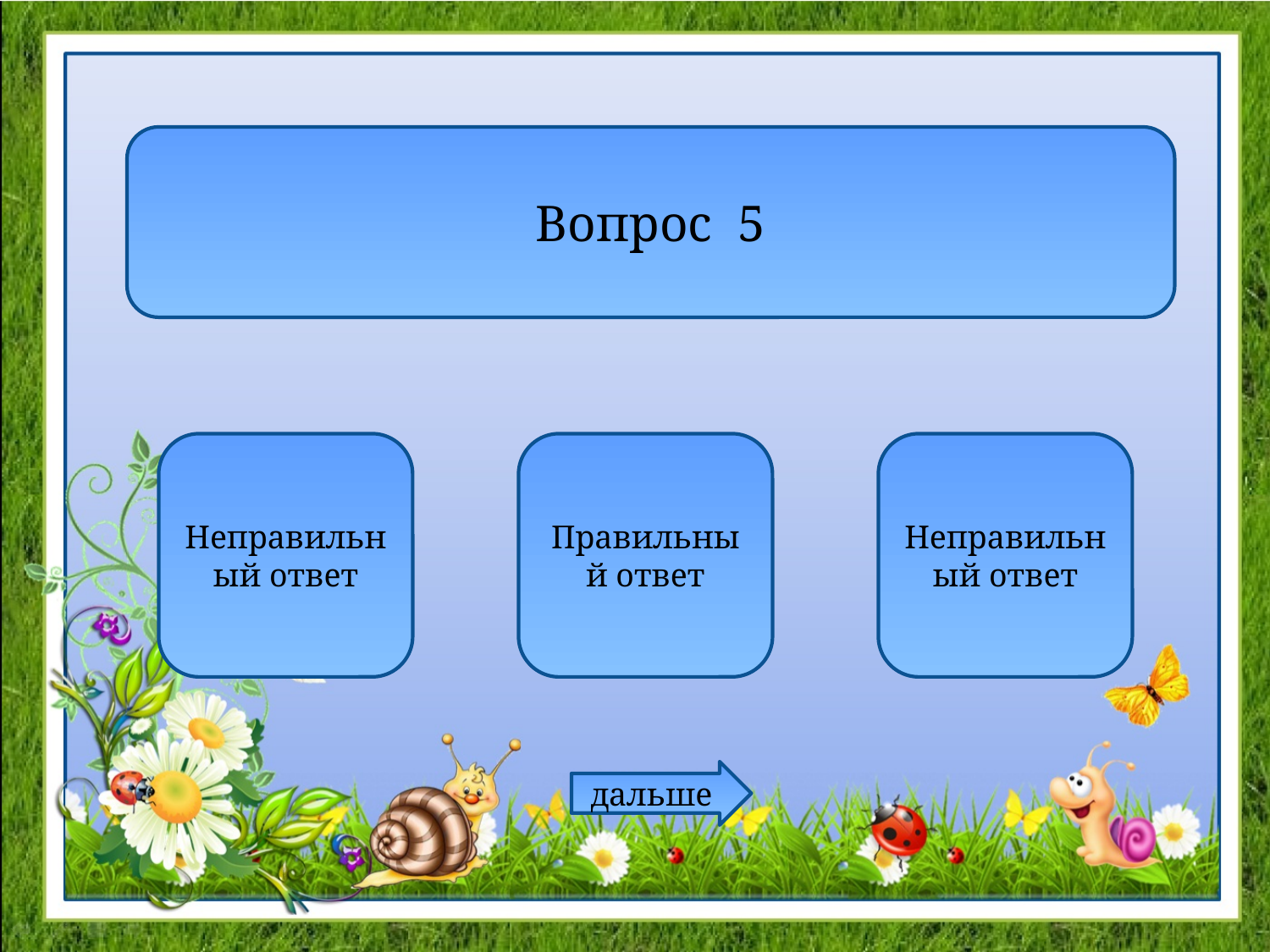

Вопрос  5
Неправильный ответ
Правильный ответ
Неправильный ответ
дальше